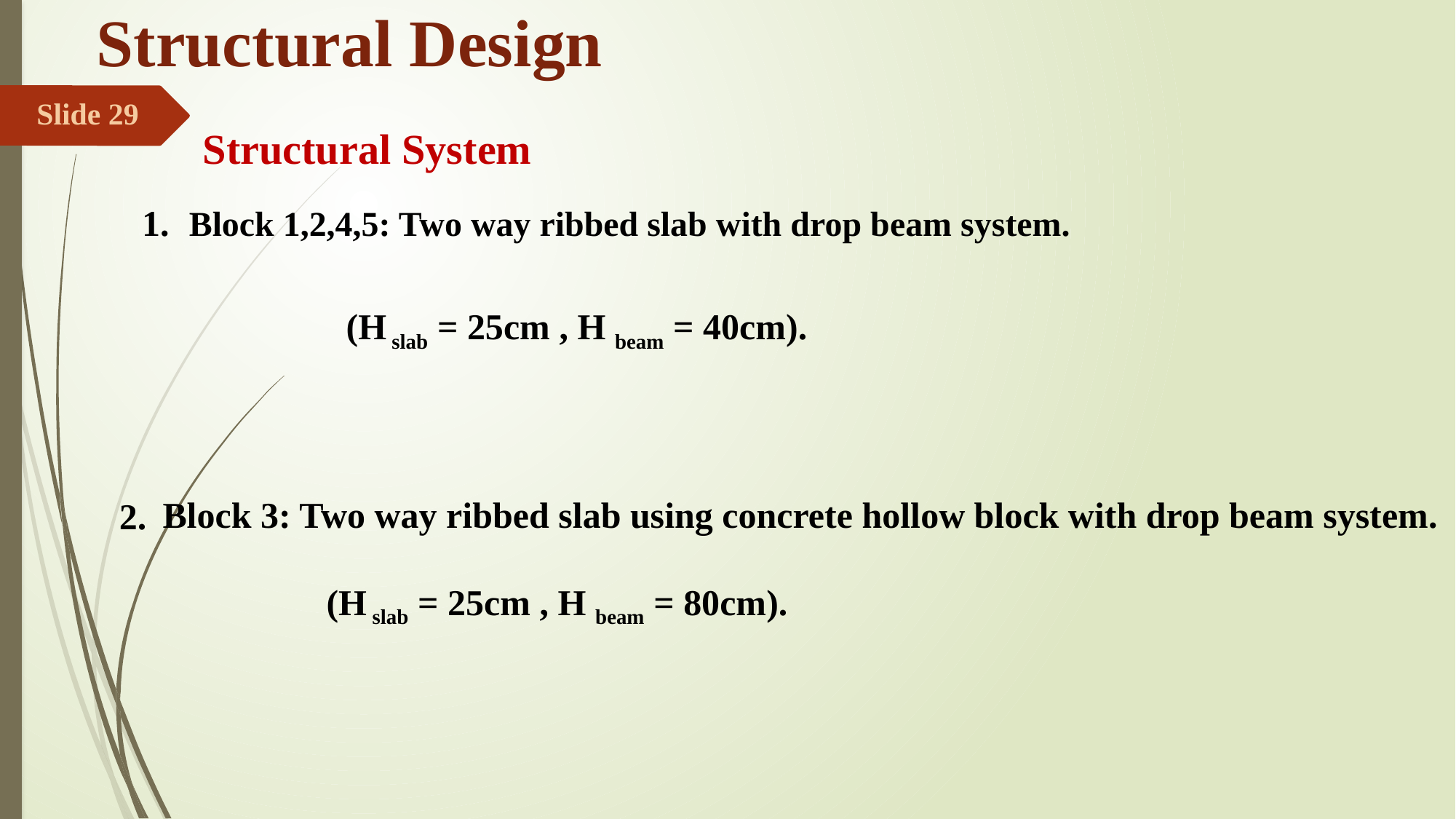

# Structural Design
Slide 29
Structural System
1.
Block 1,2,4,5: Two way ribbed slab with drop beam system.

(H slab = 25cm , H beam = 40cm).
Block 3: Two way ribbed slab using concrete hollow block with drop beam system.

                  (H slab = 25cm , H beam = 80cm).

2.